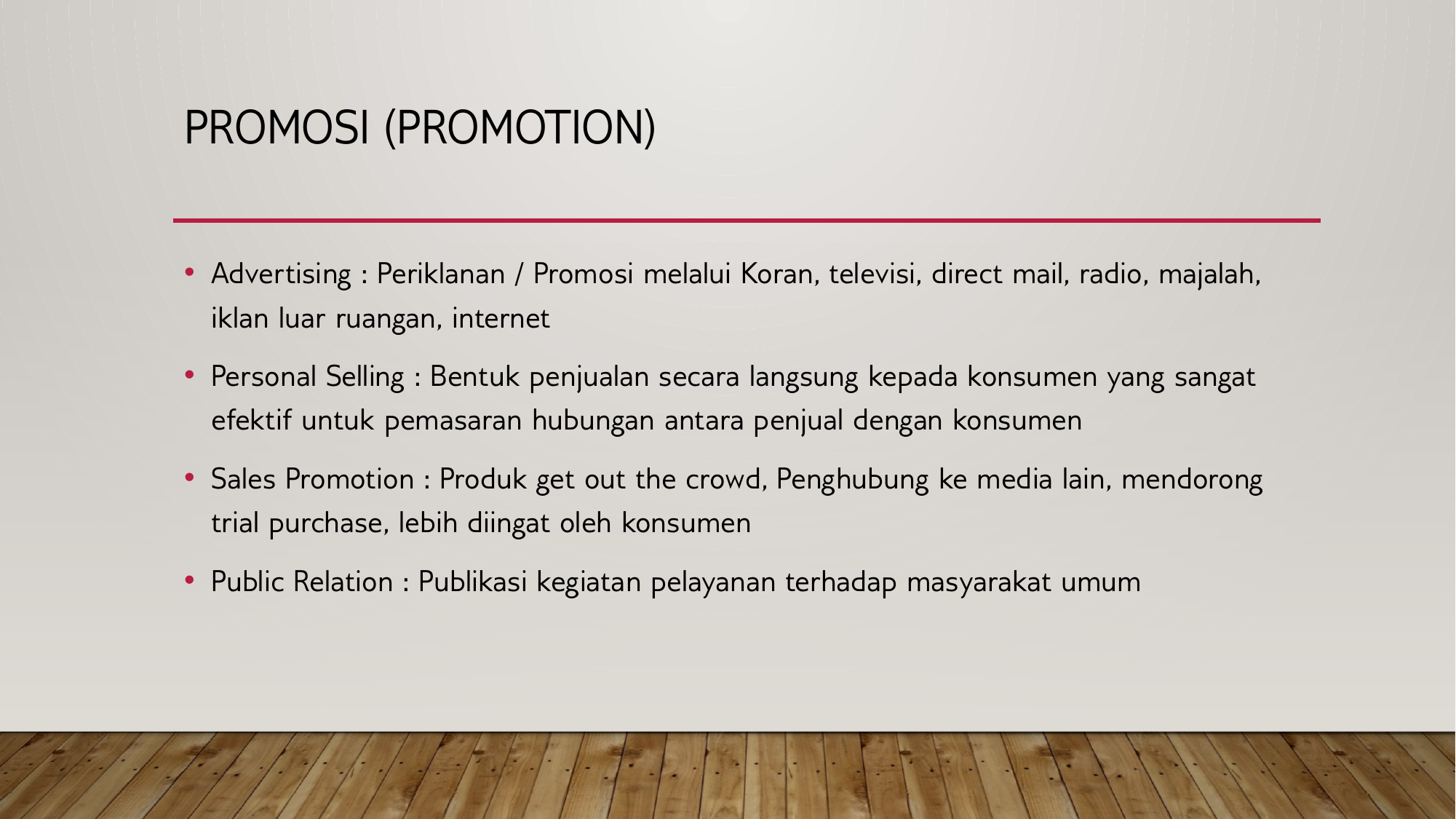

# Promosi (Promotion)
Advertising : Periklanan / Promosi melalui Koran, televisi, direct mail, radio, majalah, iklan luar ruangan, internet
Personal Selling : Bentuk penjualan secara langsung kepada konsumen yang sangat efektif untuk pemasaran hubungan antara penjual dengan konsumen
Sales Promotion : Produk get out the crowd, Penghubung ke media lain, mendorong trial purchase, lebih diingat oleh konsumen
Public Relation : Publikasi kegiatan pelayanan terhadap masyarakat umum